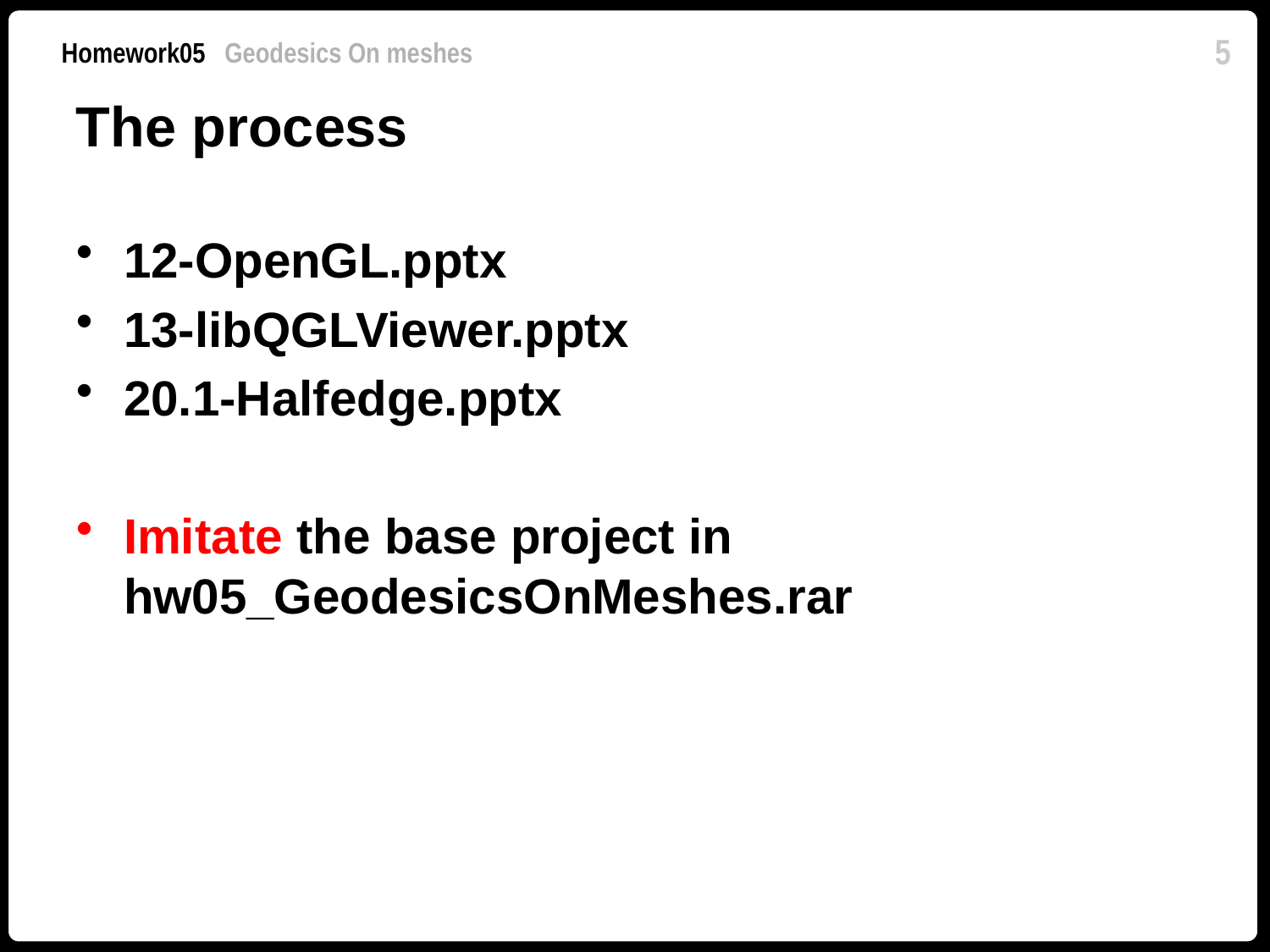

# The process
12-OpenGL.pptx
13-libQGLViewer.pptx
20.1-Halfedge.pptx

Imitate the base project in hw05_GeodesicsOnMeshes.rar